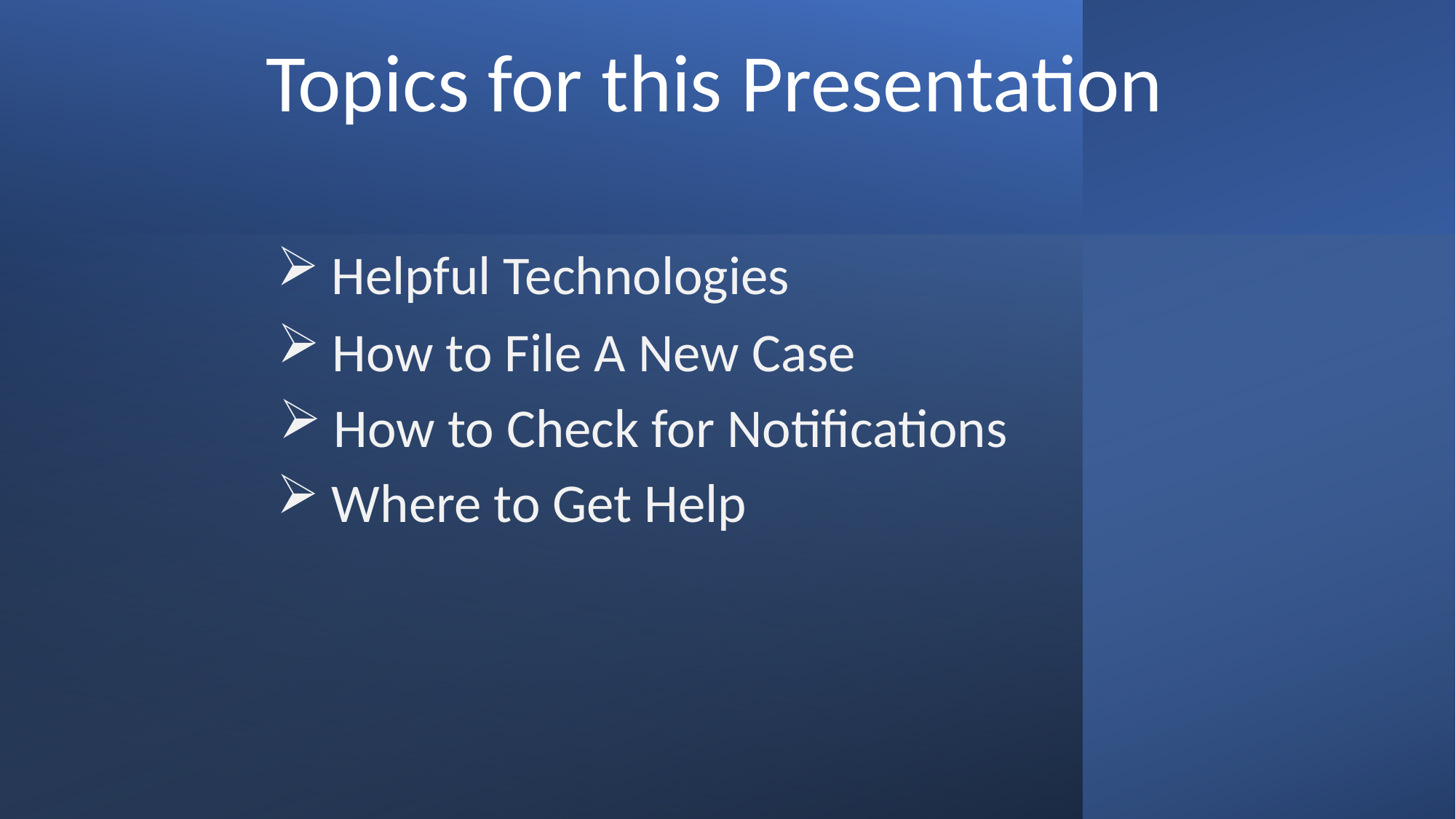

Topics for this Presentation
Helpful Technologies
How to File A New Case

How to Check for Notifications
Where to Get Help